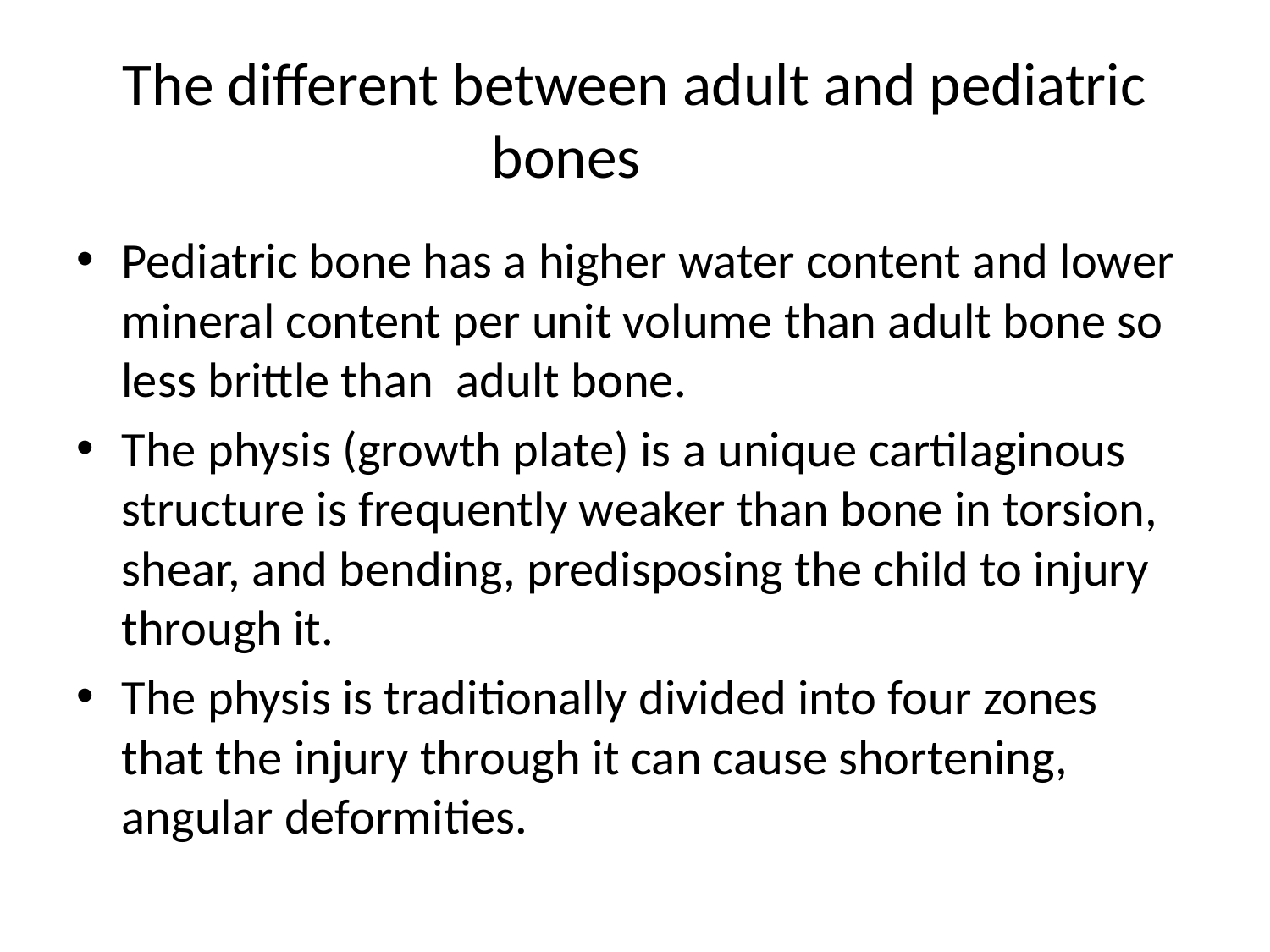

# The different between adult and pediatric bones
Pediatric bone has a higher water content and lower mineral content per unit volume than adult bone so less brittle than  adult bone.
The physis (growth plate) is a unique cartilaginous structure is frequently weaker than bone in torsion, shear, and bending, predisposing the child to injury through it.
The physis is traditionally divided into four zones that the injury through it can cause shortening, angular deformities.